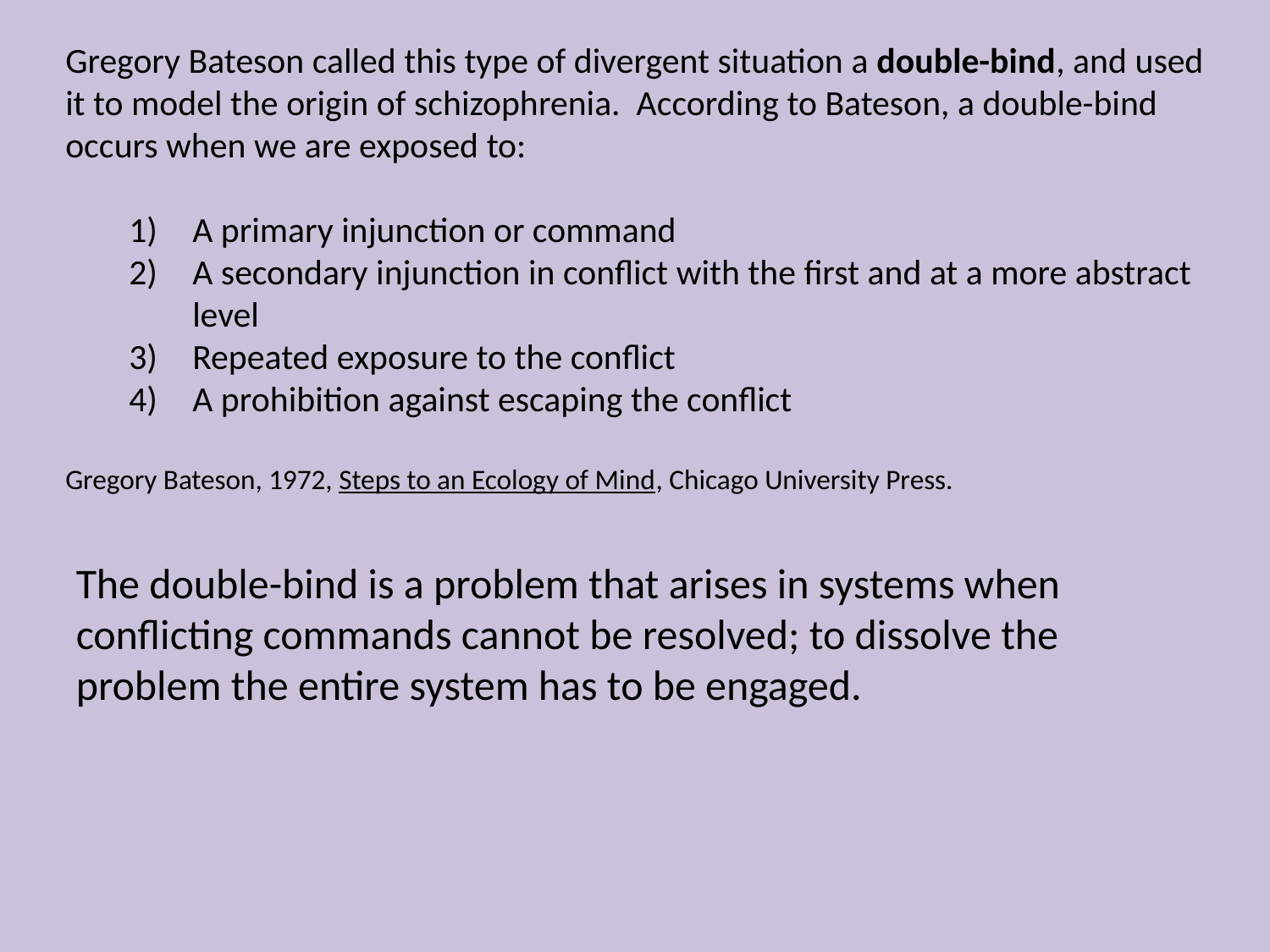

Gregory Bateson called this type of divergent situation a double-bind, and used it to model the origin of schizophrenia.  According to Bateson, a double-bind occurs when we are exposed to:

A primary injunction or command
A secondary injunction in conflict with the first and at a more abstract level
Repeated exposure to the conflict
A prohibition against escaping the conflict

Gregory Bateson, 1972, Steps to an Ecology of Mind, Chicago University Press.

The double-bind is a problem that arises in systems when conflicting commands cannot be resolved; to dissolve the problem the entire system has to be engaged.